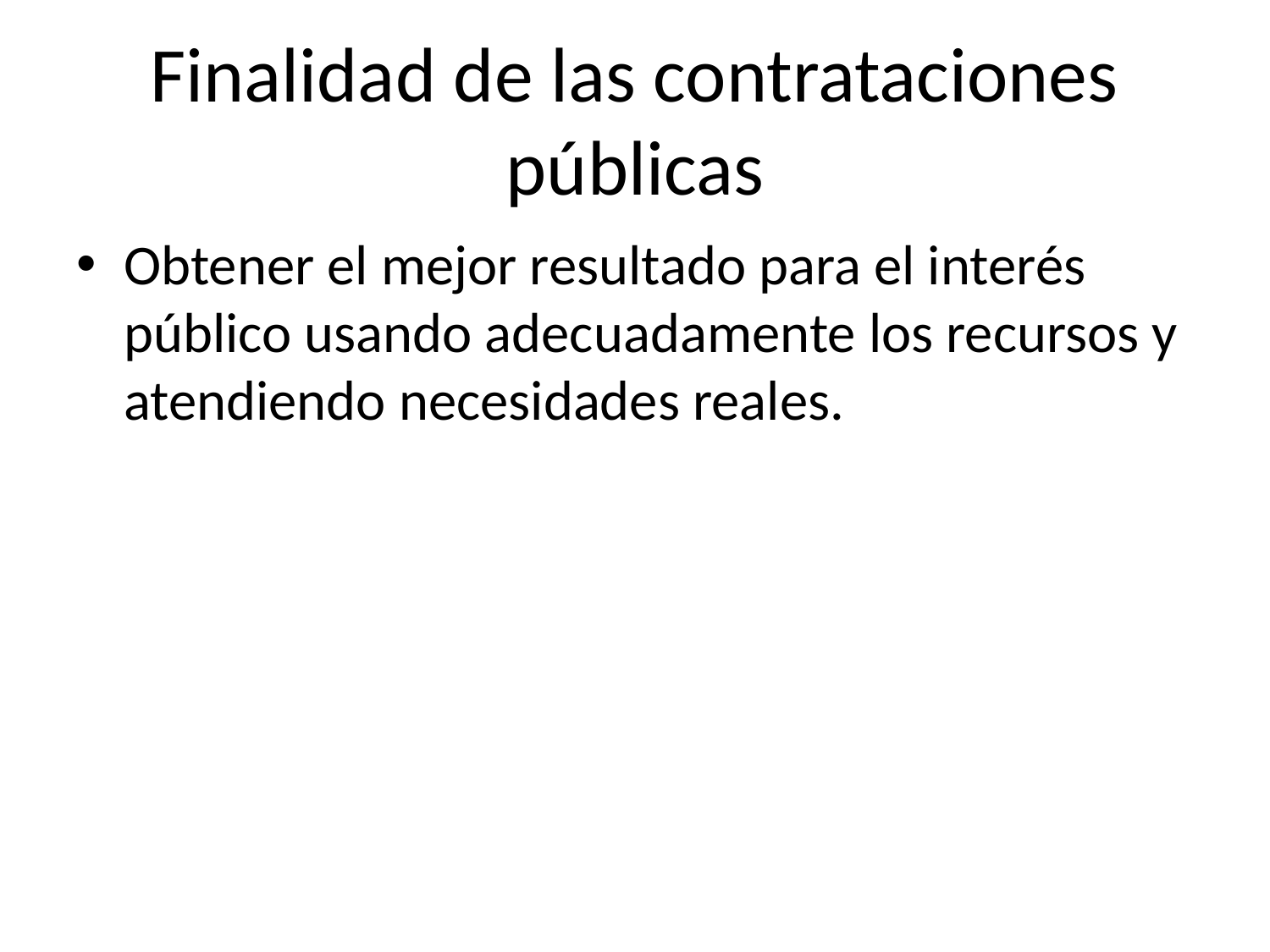

# Finalidad de las contrataciones públicas
Obtener el mejor resultado para el interés público usando adecuadamente los recursos y atendiendo necesidades reales.